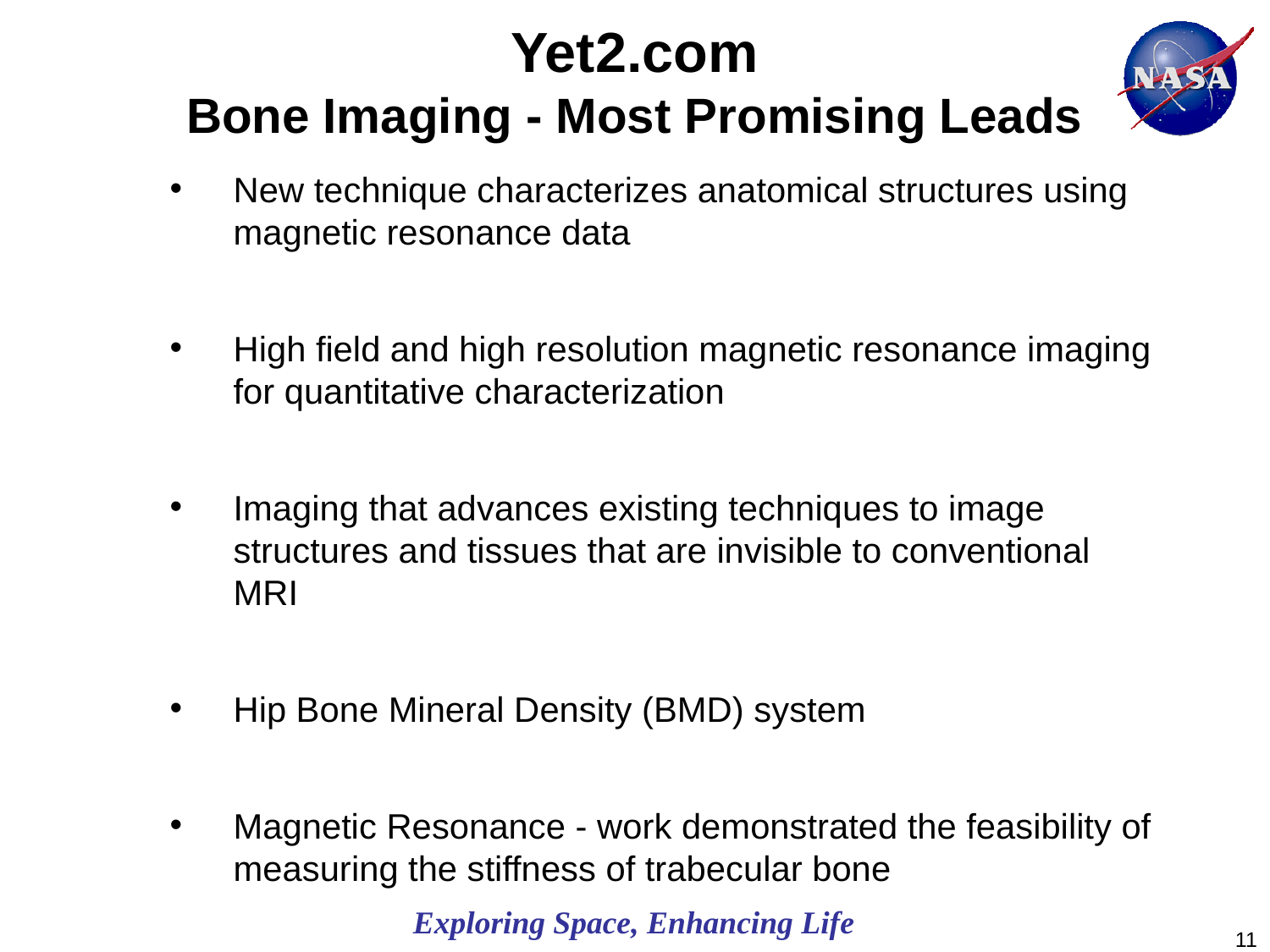

Yet2.com
Bone Imaging - Most Promising Leads
New technique characterizes anatomical structures using magnetic resonance data

High field and high resolution magnetic resonance imaging for quantitative characterization

Imaging that advances existing techniques to image structures and tissues that are invisible to conventional MRI

Hip Bone Mineral Density (BMD) system

Magnetic Resonance - work demonstrated the feasibility of measuring the stiffness of trabecular bone

11